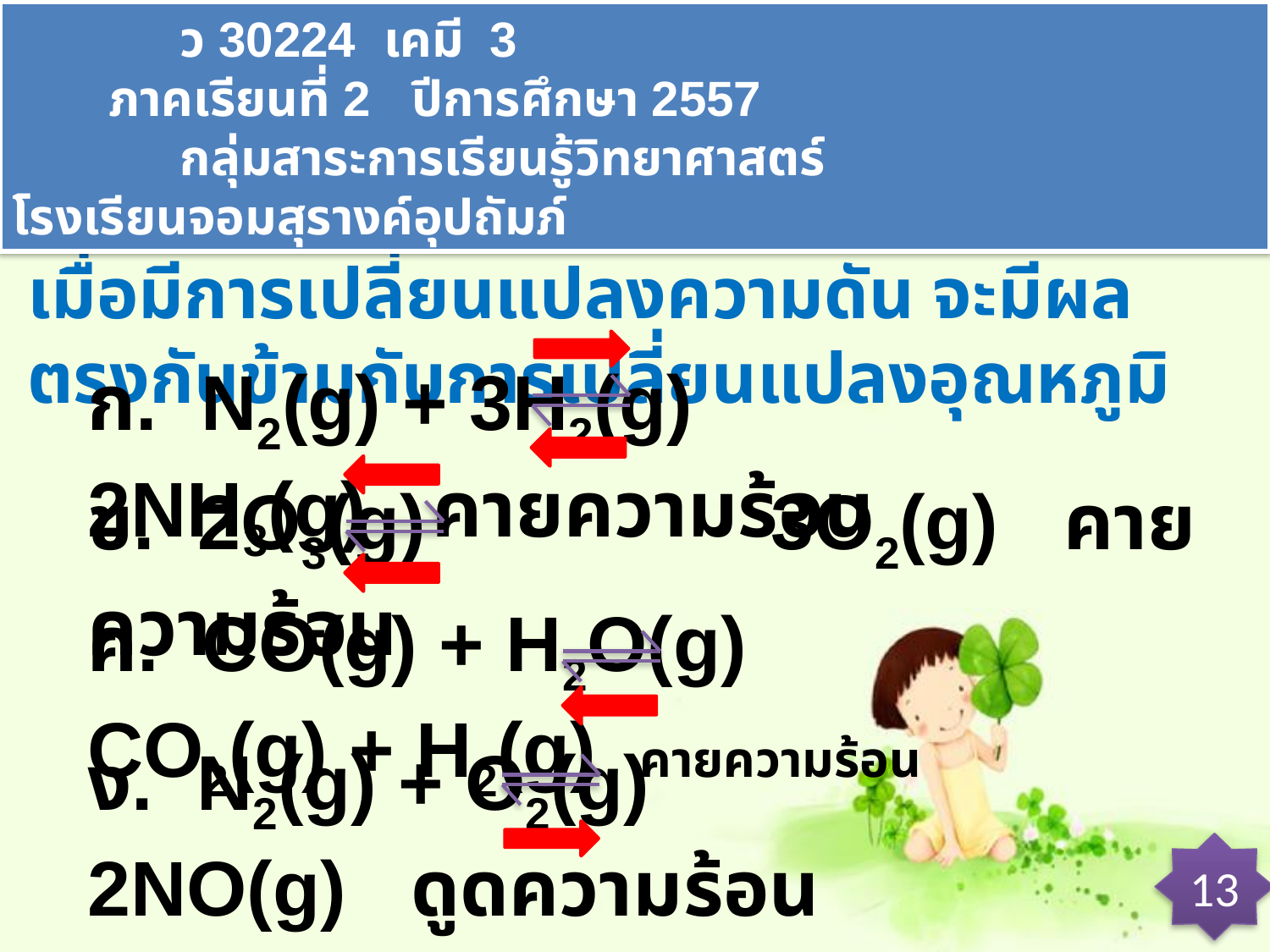

ว 30224  เคมี  3                                                             ภาคเรียนที่ 2   ปีการศึกษา 2557
             กลุ่มสาระการเรียนรู้วิทยาศาสตร์                                  โรงเรียนจอมสุรางค์อุปถัมภ์
ตัวอย่าง 13 ปฏิกิริยาที่ภาวะสมดุลในข้อใด เมื่อมีการเปลี่ยนแปลงความดัน จะมีผลตรงกันข้ามกับการเปลี่ยนแปลงอุณหภูมิ

ก.  N2(g) + 3H2(g)                2NH3(g)   คายความร้อน

ข.  2O3(g)                3O2(g)   คายความร้อน

ค.  CO(g) + H2O(g)               CO2(g) + H2(g)  คายความร้อน

ง.  N2(g) + O2(g)                2NO(g)   ดูดความร้อน

13